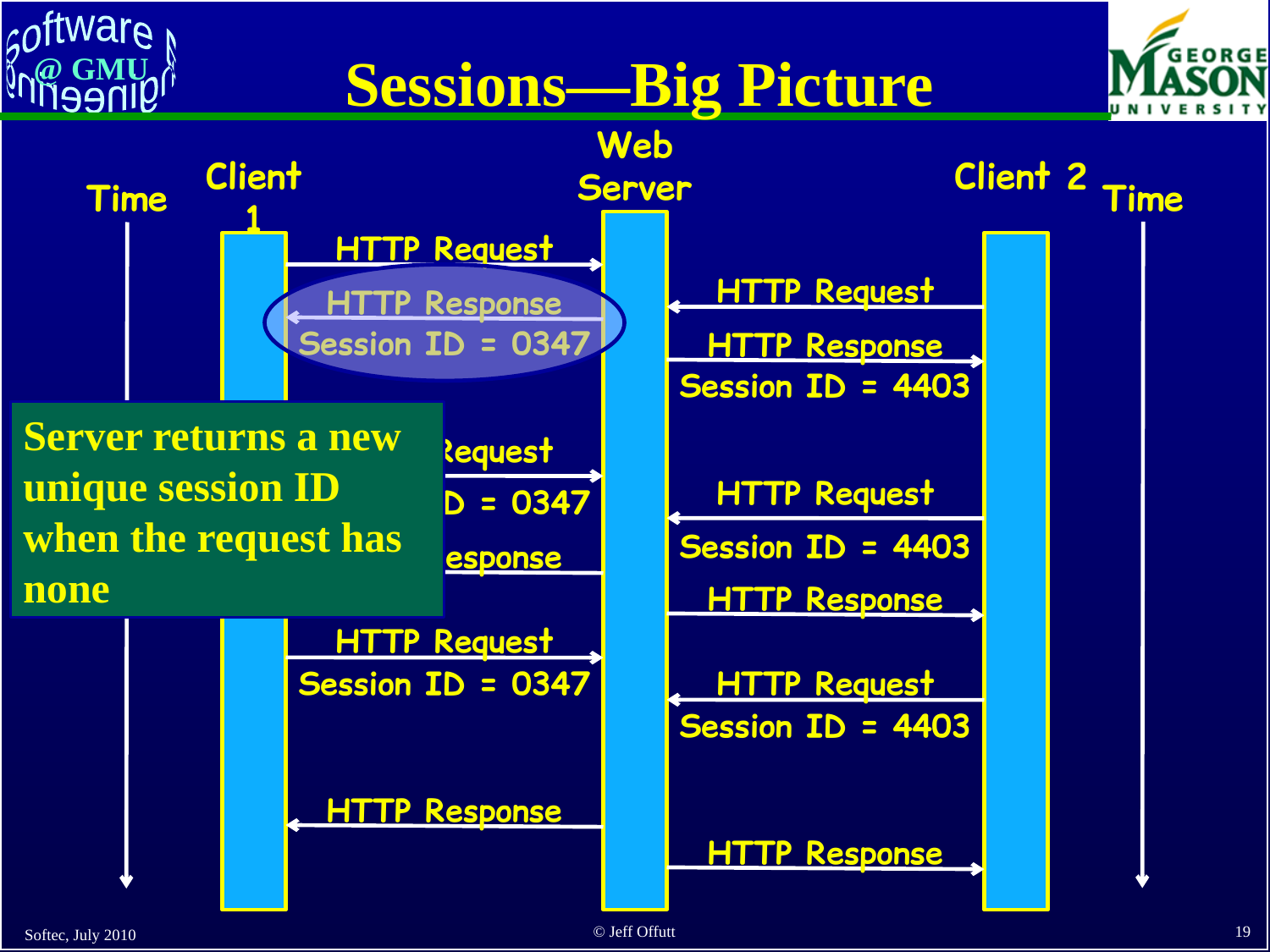

# Sessions—Big Picture
Web Server
Client 1
Client 2
Time
Time

HTTP Request

HTTP Request
HTTP Response
Session ID = 0347
HTTP Response
Session ID = 4403
Server returns a new unique session ID when the request has none
HTTP Request
HTTP Request
Session ID = 0347
Session ID = 4403
HTTP Response
HTTP Response
HTTP Request
Session ID = 0347
HTTP Request
Session ID = 4403
HTTP Response
HTTP Response
Softec, July 2010
19
© Jeff Offutt